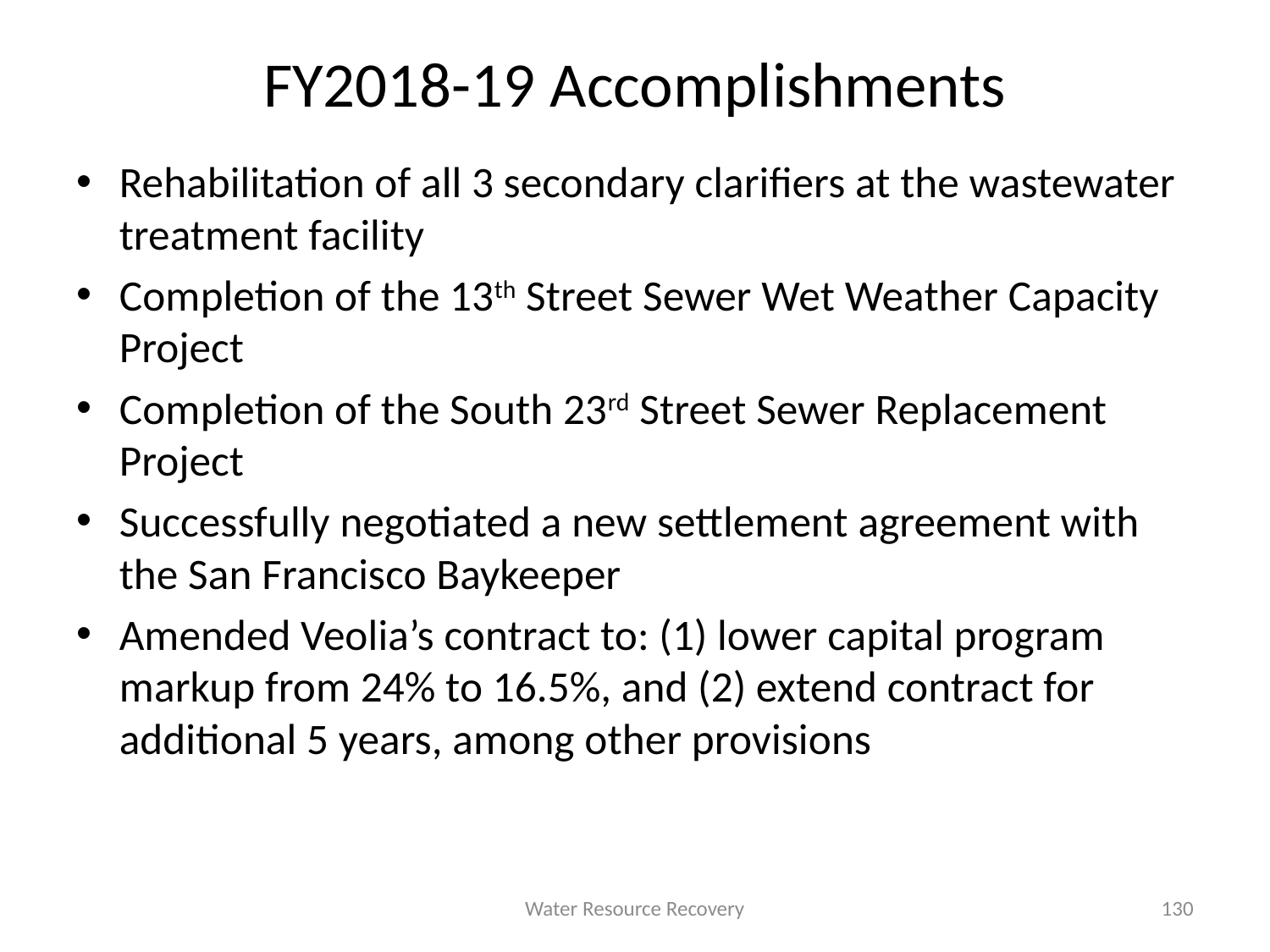

# FY2018-19 Accomplishments
Rehabilitation of all 3 secondary clarifiers at the wastewater treatment facility
Completion of the 13th Street Sewer Wet Weather Capacity Project
Completion of the South 23rd Street Sewer Replacement Project
Successfully negotiated a new settlement agreement with the San Francisco Baykeeper
Amended Veolia’s contract to: (1) lower capital program markup from 24% to 16.5%, and (2) extend contract for additional 5 years, among other provisions

Water Resource Recovery
130